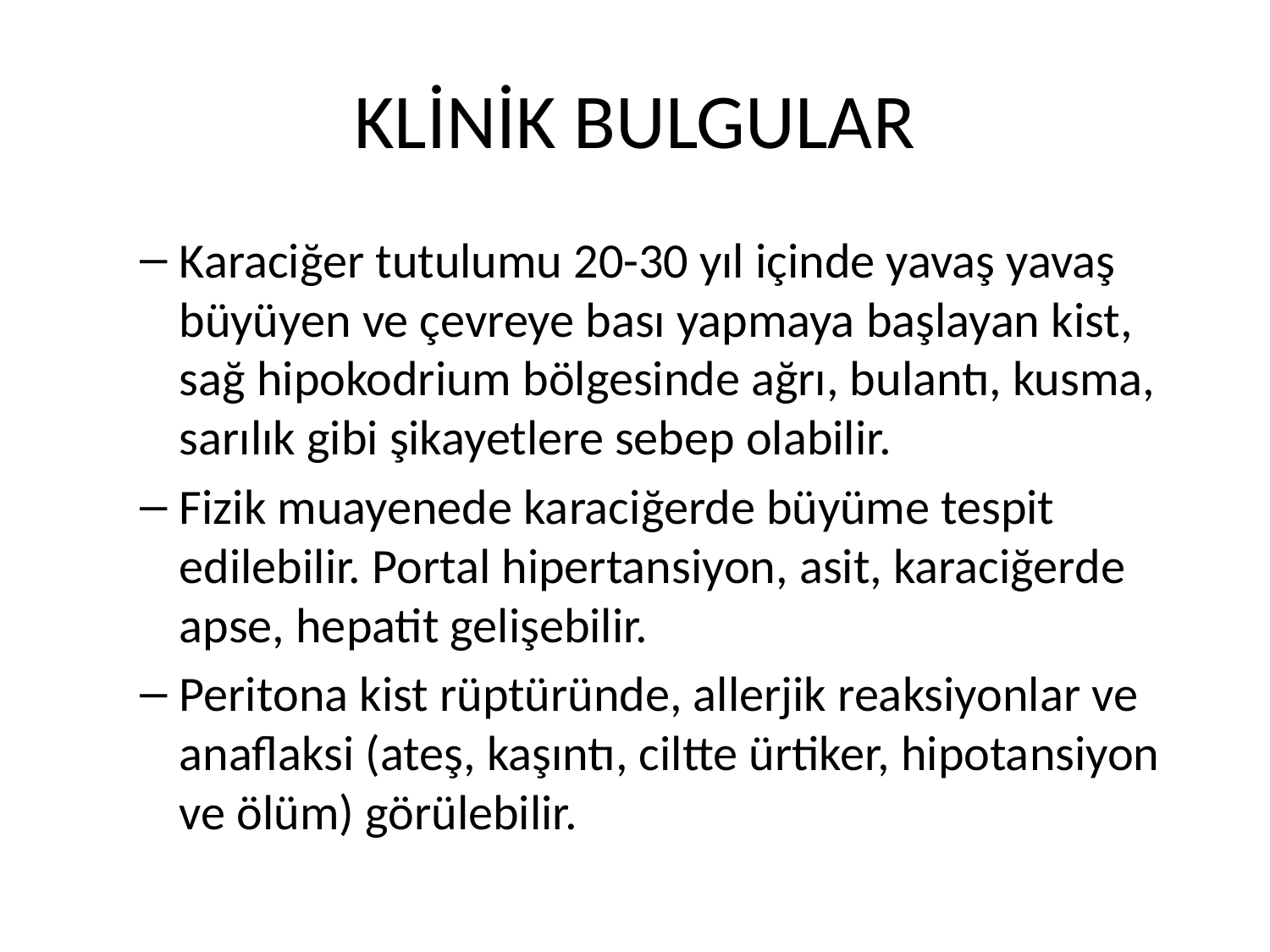

# KLİNİK BULGULAR
Karaciğer tutulumu 20-30 yıl içinde yavaş yavaş büyüyen ve çevreye bası yapmaya başlayan kist, sağ hipokodrium bölgesinde ağrı, bulantı, kusma, sarılık gibi şikayetlere sebep olabilir.
Fizik muayenede karaciğerde büyüme tespit edilebilir. Portal hipertansiyon, asit, karaciğerde apse, hepatit gelişebilir.
Peritona kist rüptüründe, allerjik reaksiyonlar ve anaflaksi (ateş, kaşıntı, ciltte ürtiker, hipotansiyon ve ölüm) görülebilir.